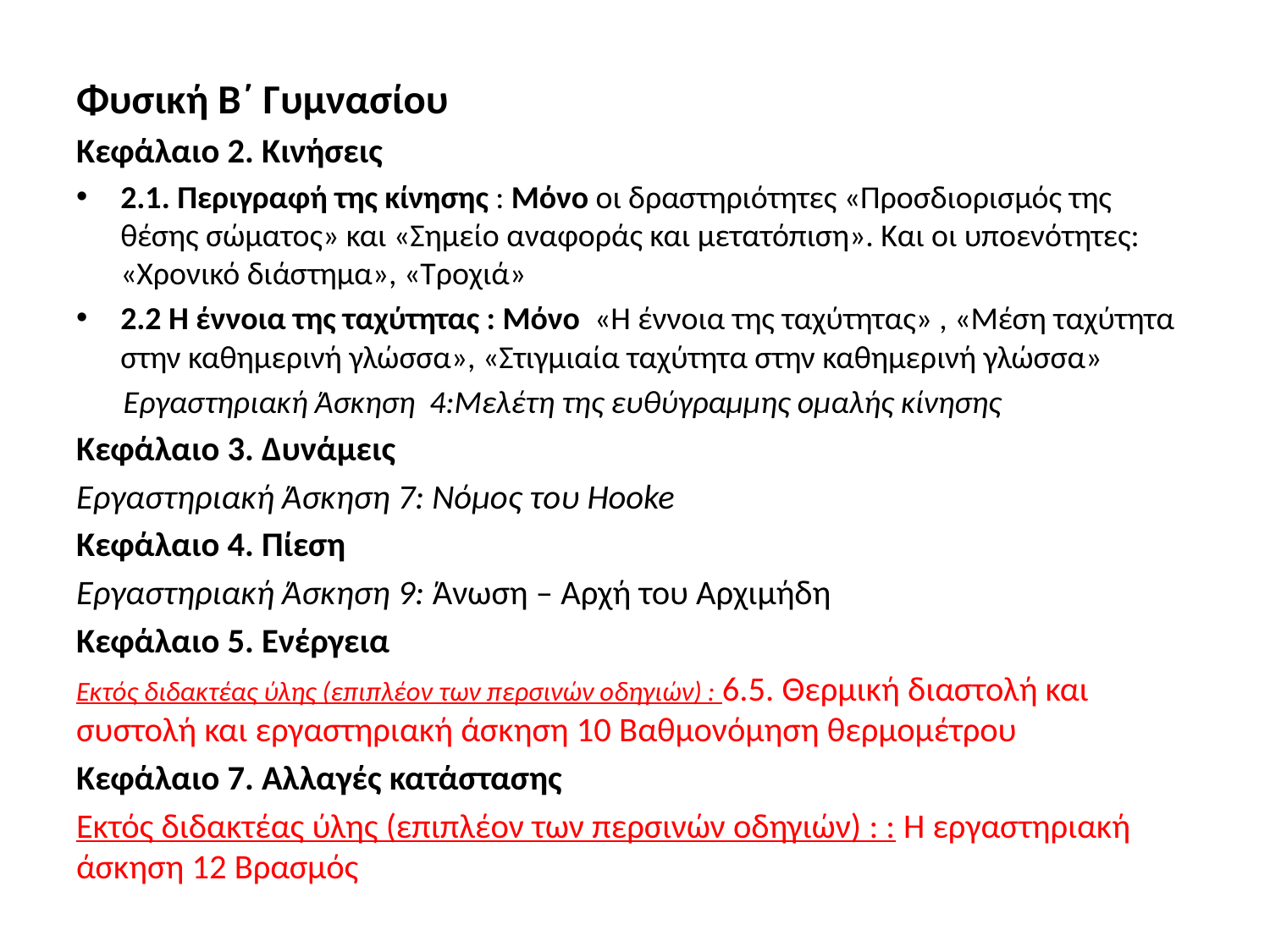

Φυσική Β΄ Γυμνασίου
Κεφάλαιο 2. Κινήσεις
2.1. Περιγραφή της κίνησης : Μόνο οι δραστηριότητες «Προσδιορισμός της θέσης σώματος» και «Σημείο αναφοράς και μετατόπιση». Και οι υποενότητες: «Χρονικό διάστημα», «Τροχιά»
2.2 Η έννοια της ταχύτητας : Μόνο  «Η έννοια της ταχύτητας» , «Μέση ταχύτητα στην καθημερινή γλώσσα», «Στιγμιαία ταχύτητα στην καθημερινή γλώσσα»
Εργαστηριακή Άσκηση  4:Μελέτη της ευθύγραμμης ομαλής κίνησης
Κεφάλαιο 3. Δυνάμεις
Εργαστηριακή Άσκηση 7: Νόμος του Hooke
Κεφάλαιο 4. Πίεση
Εργαστηριακή Άσκηση 9: Άνωση – Αρχή του Αρχιμήδη
Κεφάλαιο 5. Ενέργεια
Εκτός διδακτέας ύλης (επιπλέον των περσινών οδηγιών) : 6.5. Θερμική διαστολή και συστολή και εργαστηριακή άσκηση 10 Βαθμονόμηση θερμομέτρου
Κεφάλαιο 7. Αλλαγές κατάστασης
Εκτός διδακτέας ύλης (επιπλέον των περσινών οδηγιών) : : Η εργαστηριακή άσκηση 12 Βρασμός